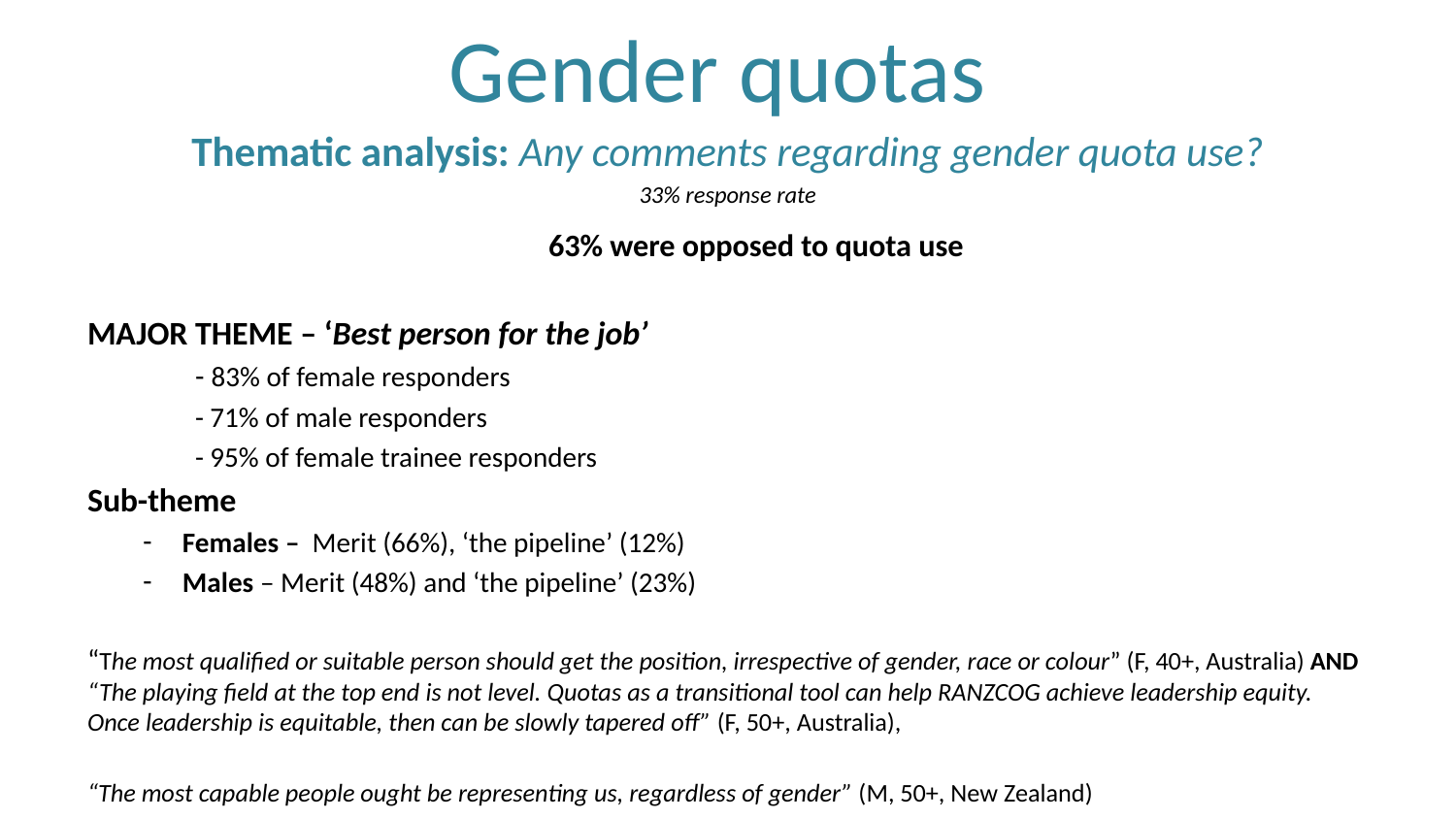

# Gender quotas
Thematic analysis: Any comments regarding gender quota use?
 33% response rate
63% were opposed to quota use

MAJOR THEME – ‘Best person for the job’
	- 83% of female responders
	- 71% of male responders
	- 95% of female trainee responders
Sub-theme
Females –  Merit (66%), ‘the pipeline’ (12%)
Males – Merit (48%) and ‘the pipeline’ (23%)

“The most qualified or suitable person should get the position, irrespective of gender, race or colour” (F, 40+, Australia) AND “The playing field at the top end is not level. Quotas as a transitional tool can help RANZCOG achieve leadership equity. Once leadership is equitable, then can be slowly tapered off” (F, 50+, Australia),

“The most capable people ought be representing us, regardless of gender” (M, 50+, New Zealand)